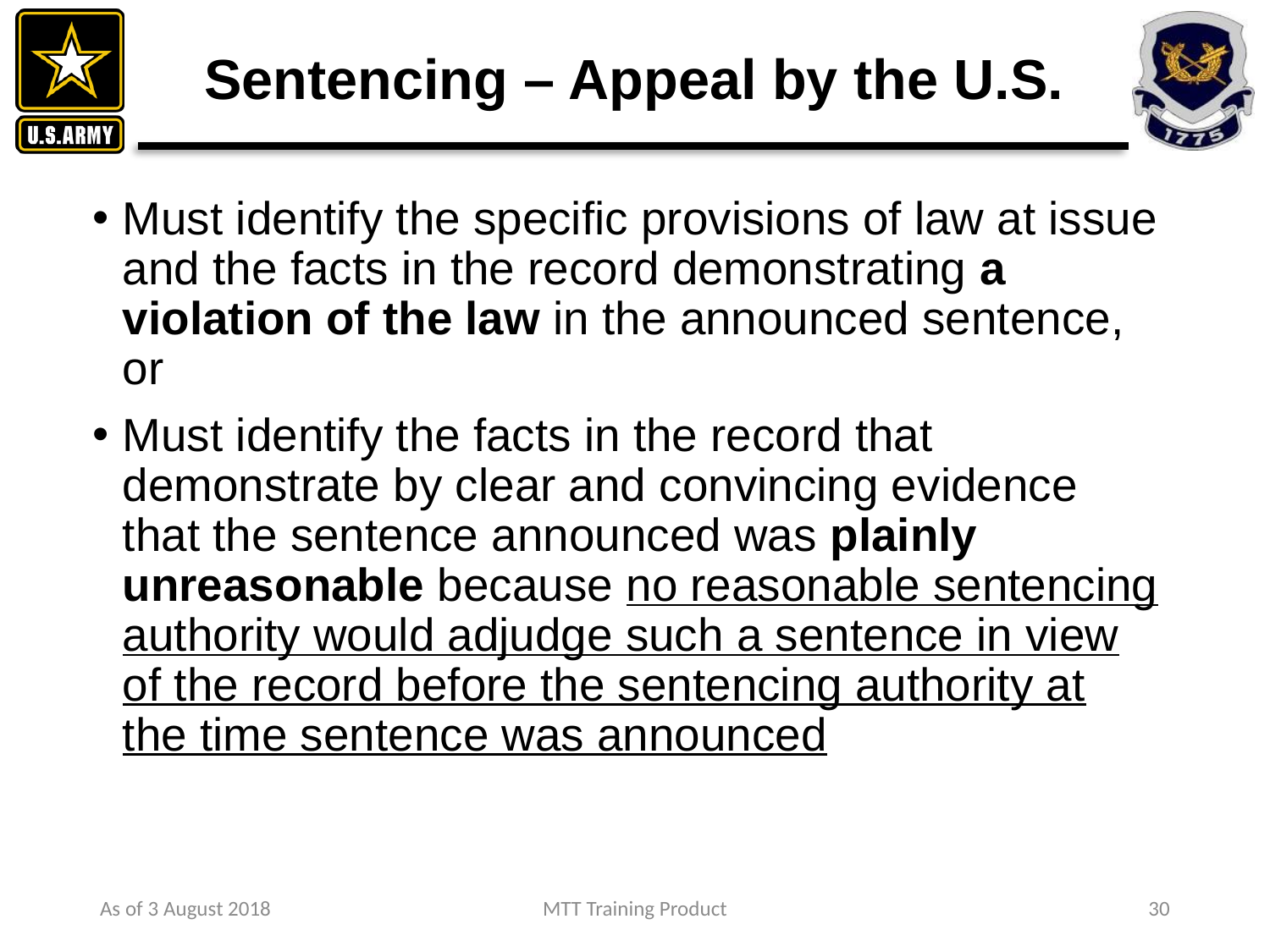

# Sentencing – Appeal by the U.S.
Must identify the specific provisions of law at issue and the facts in the record demonstrating a violation of the law in the announced sentence, or
Must identify the facts in the record that demonstrate by clear and convincing evidence that the sentence announced was plainly unreasonable because no reasonable sentencing authority would adjudge such a sentence in view of the record before the sentencing authority at the time sentence was announced
As of 3 August 2018
MTT Training Product
30